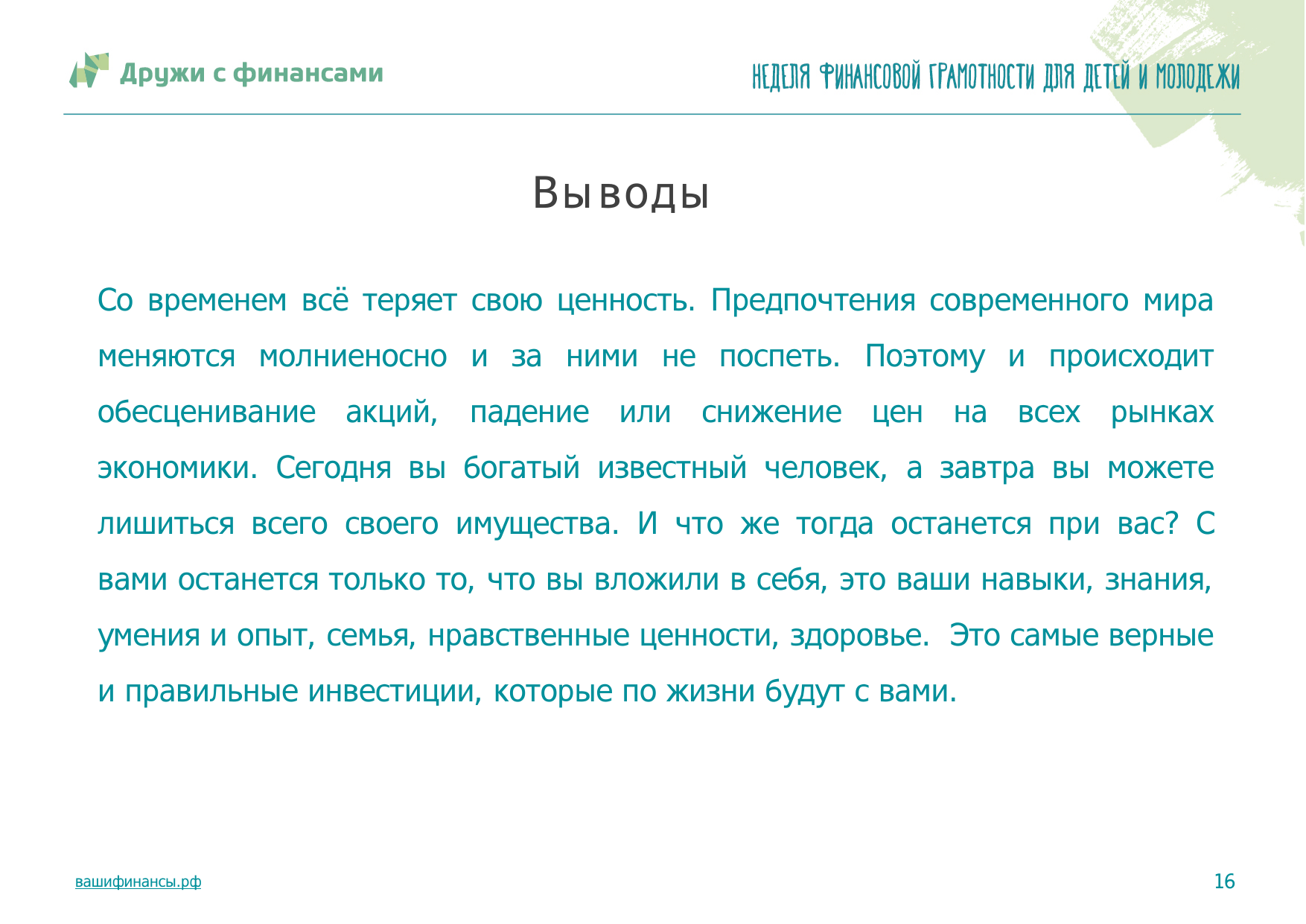

# Выводы
	Со временем всё теряет свою ценность. Предпочтения современного мира меняются молниеносно и за ними не поспеть. Поэтому и происходит обесценивание акций, падение или снижение цен на всех рынках экономики. Сегодня вы богатый известный человек, а завтра вы можете лишиться всего своего имущества. И что же тогда останется при вас? С вами останется только то, что вы вложили в себя, это ваши навыки, знания, умения и опыт, семья, нравственные ценности, здоровье.  Это самые верные и правильные инвестиции, которые по жизни будут с вами.
16